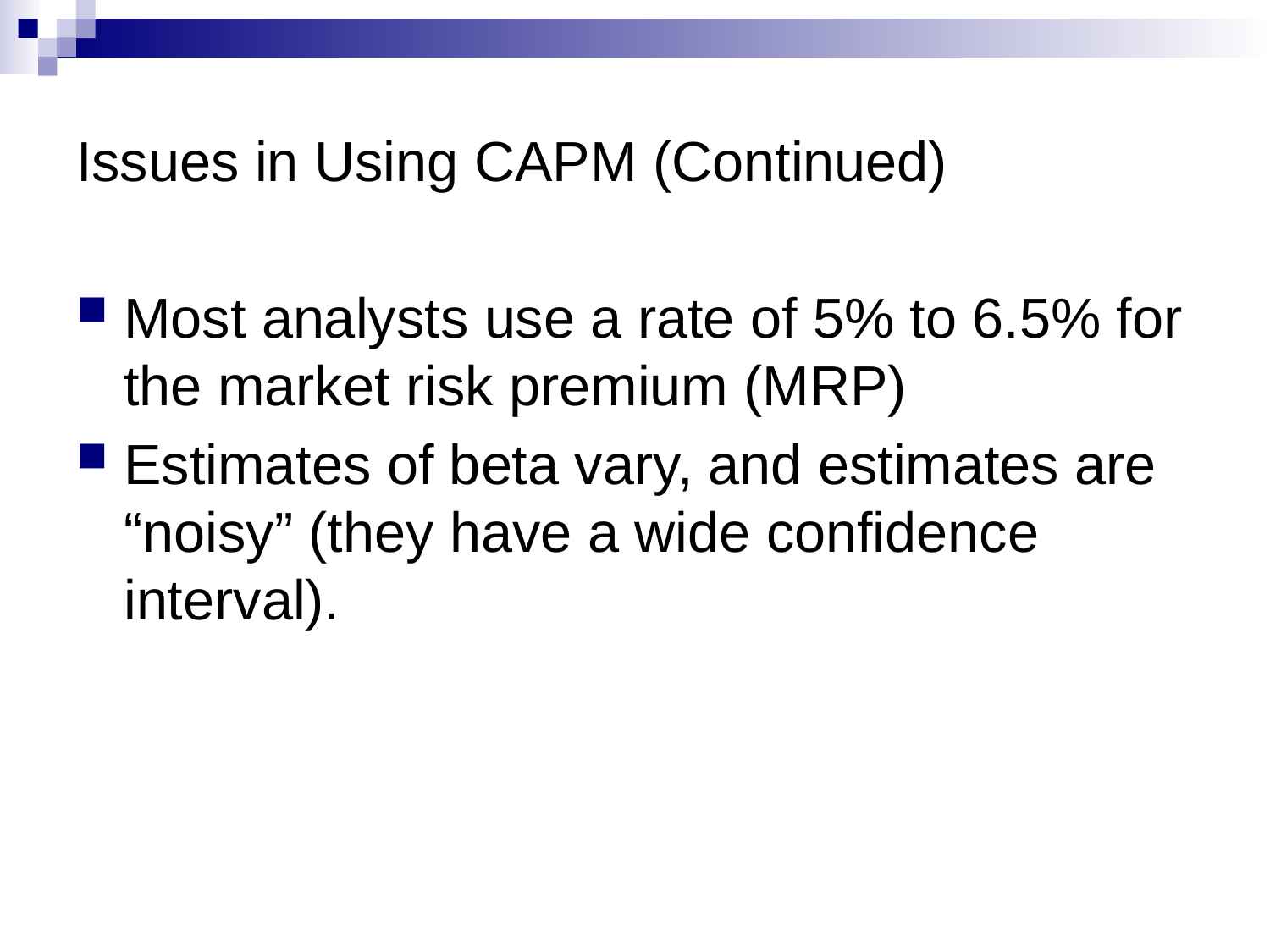

# Issues in Using CAPM (Continued)
Most analysts use a rate of 5% to 6.5% for the market risk premium (MRP)
Estimates of beta vary, and estimates are “noisy” (they have a wide confidence interval).